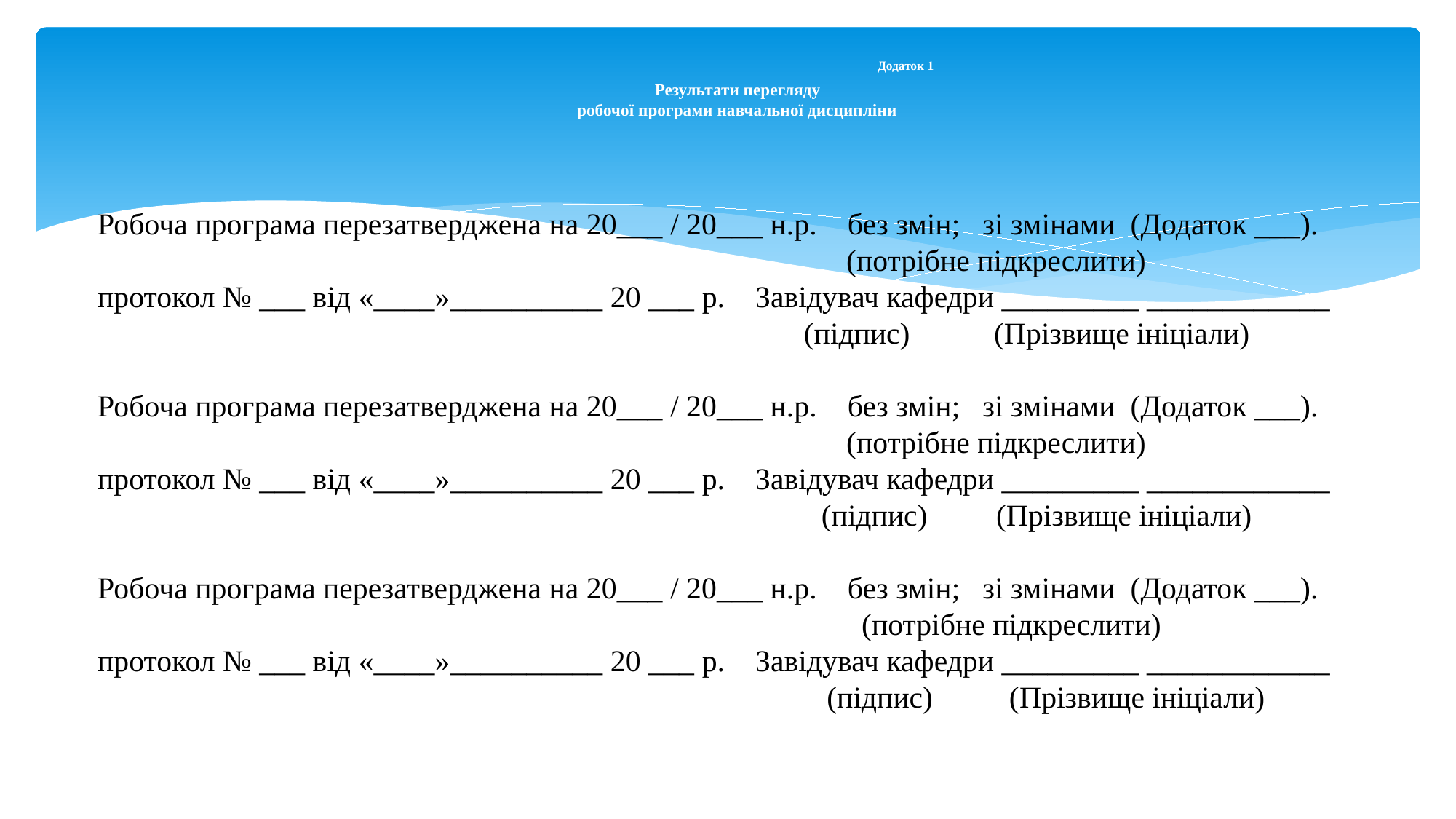

# Додаток 1  Результати перегляду робочої програми навчальної дисципліни
Робоча програма перезатверджена на 20___ / 20___ н.р.    без змін;   зі змінами  (Додаток ___).
                                                                                                  (потрібне підкреслити)
протокол № ___ від «____»__________ 20 ___ р.    Завідувач кафедри _________ ____________
  					                     (підпис)           (Прізвище ініціали)

Робоча програма перезатверджена на 20___ / 20___ н.р.    без змін;   зі змінами  (Додаток ___).
                                                                                                  (потрібне підкреслити)
протокол № ___ від «____»__________ 20 ___ р.    Завідувач кафедри _________ ____________
  						         (підпис)         (Прізвище ініціали)

Робоча програма перезатверджена на 20___ / 20___ н.р.    без змін;   зі змінами  (Додаток ___).
                                                                                                    (потрібне підкреслити)
протокол № ___ від «____»__________ 20 ___ р.    Завідувач кафедри _________ ____________
  					                        (підпис)          (Прізвище ініціали)